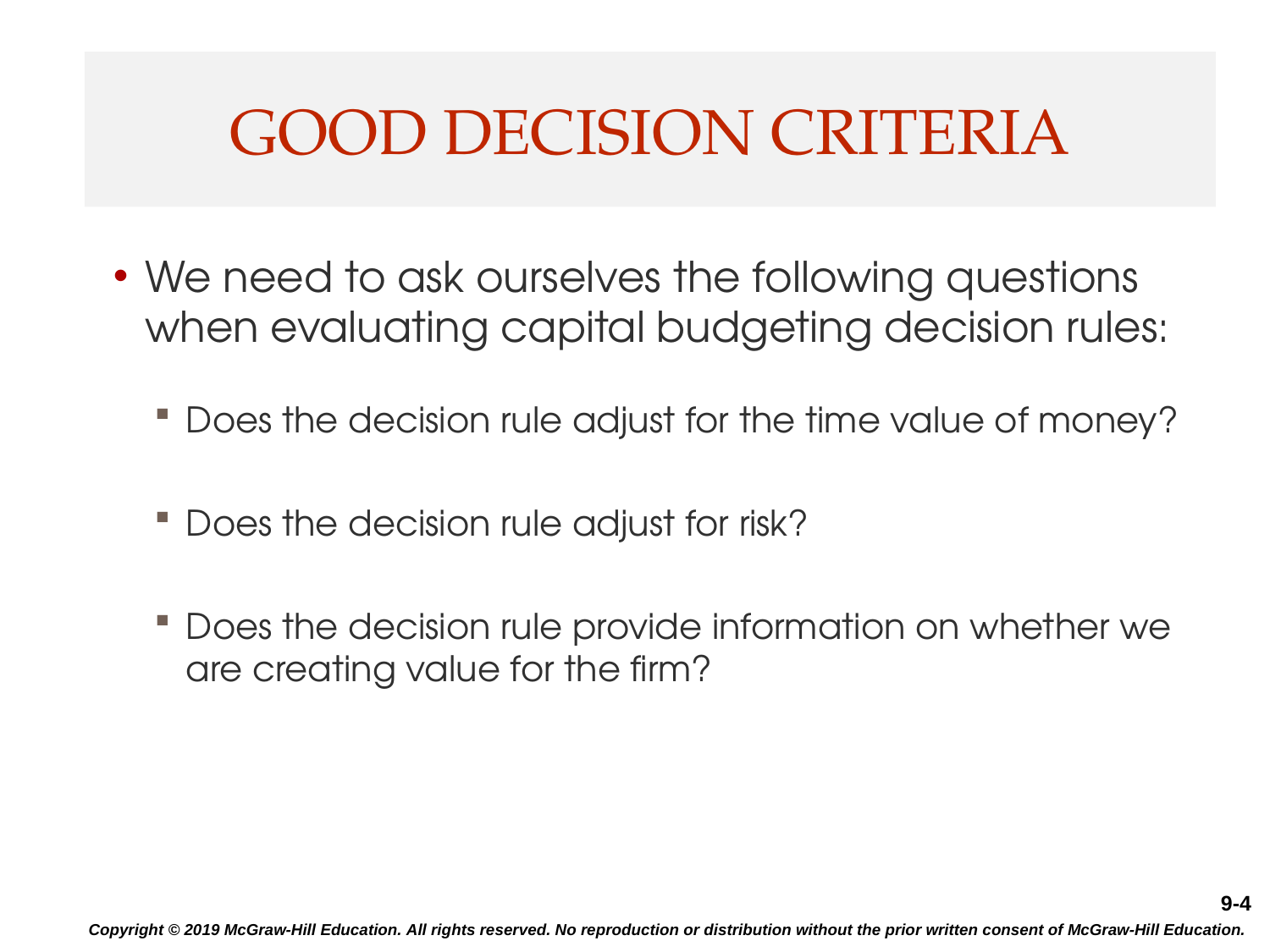

# Good Decision Criteria
We need to ask ourselves the following questions when evaluating capital budgeting decision rules:

Does the decision rule adjust for the time value of money?

Does the decision rule adjust for risk?

Does the decision rule provide information on whether we are creating value for the firm?
Copyright © 2019 McGraw-Hill Education. All rights reserved. No reproduction or distribution without the prior written consent of McGraw-Hill Education.